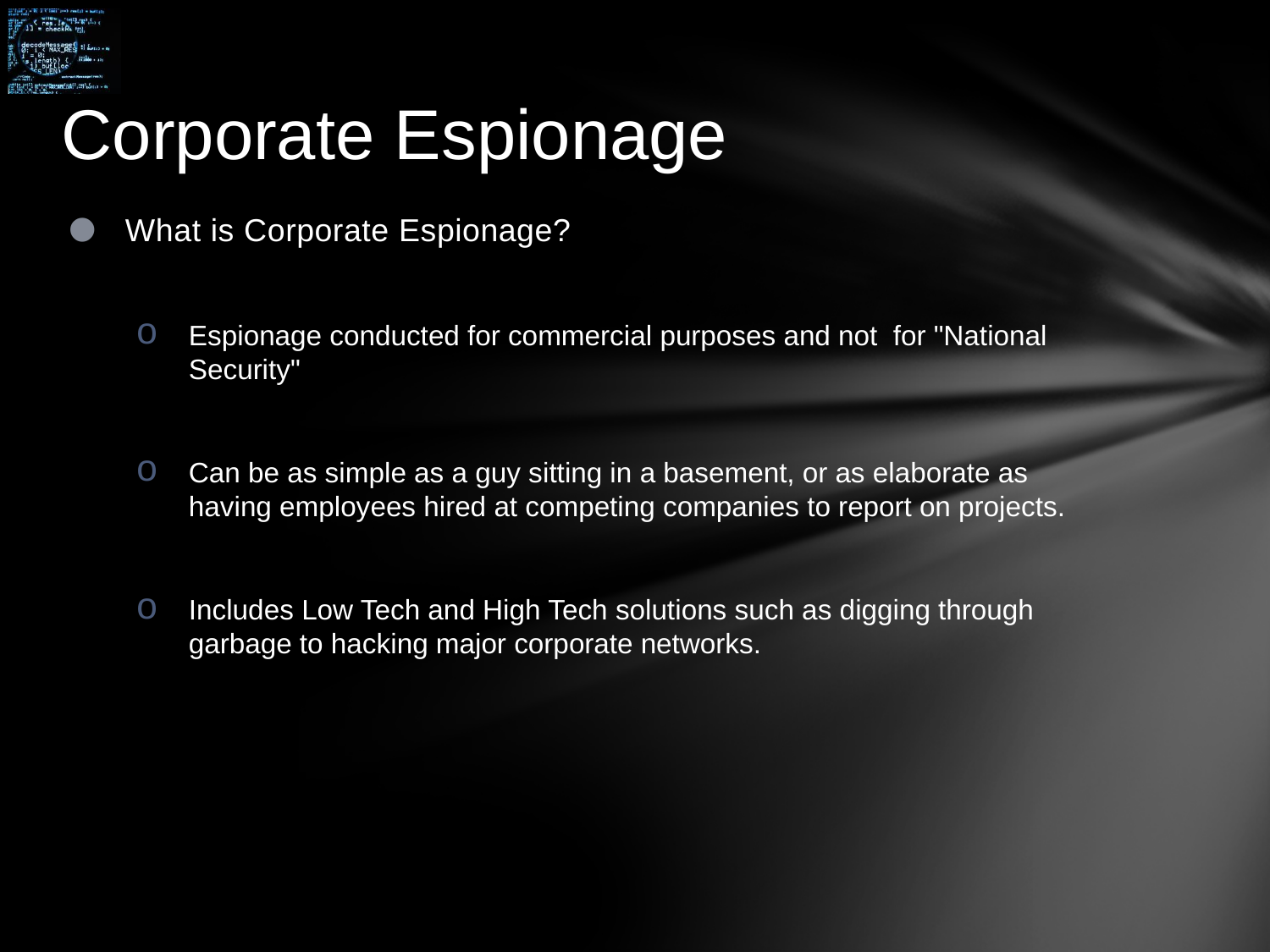

# Corporate Espionage
What is Corporate Espionage?

Espionage conducted for commercial purposes and not  for "National Security"

Can be as simple as a guy sitting in a basement, or as elaborate as having employees hired at competing companies to report on projects.

Includes Low Tech and High Tech solutions such as digging through garbage to hacking major corporate networks.